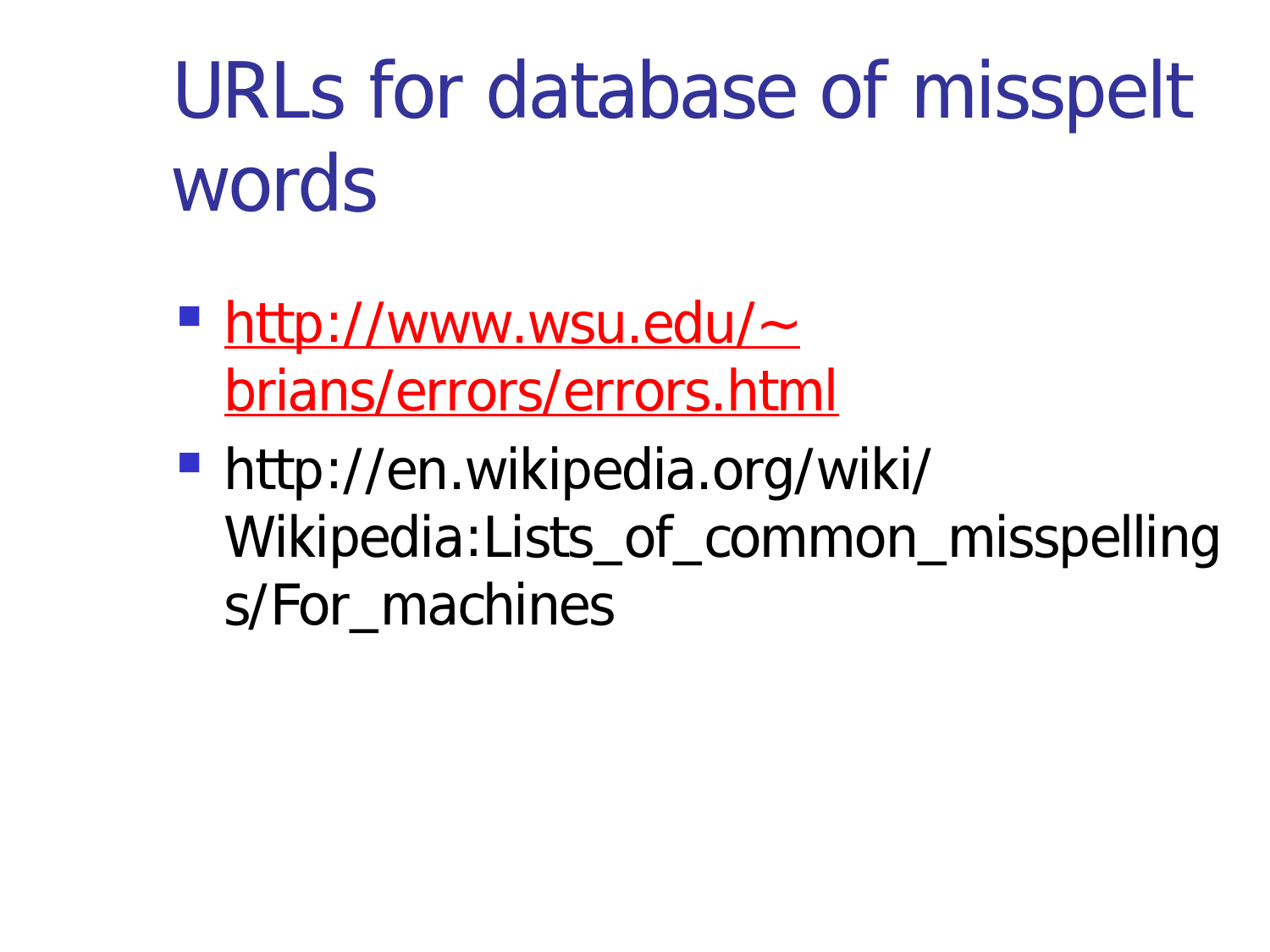

# URLs for database of misspelt words
http://www.wsu.edu/~brians/errors/errors.html
http://en.wikipedia.org/wiki/Wikipedia:Lists_of_common_misspellings/For_machines